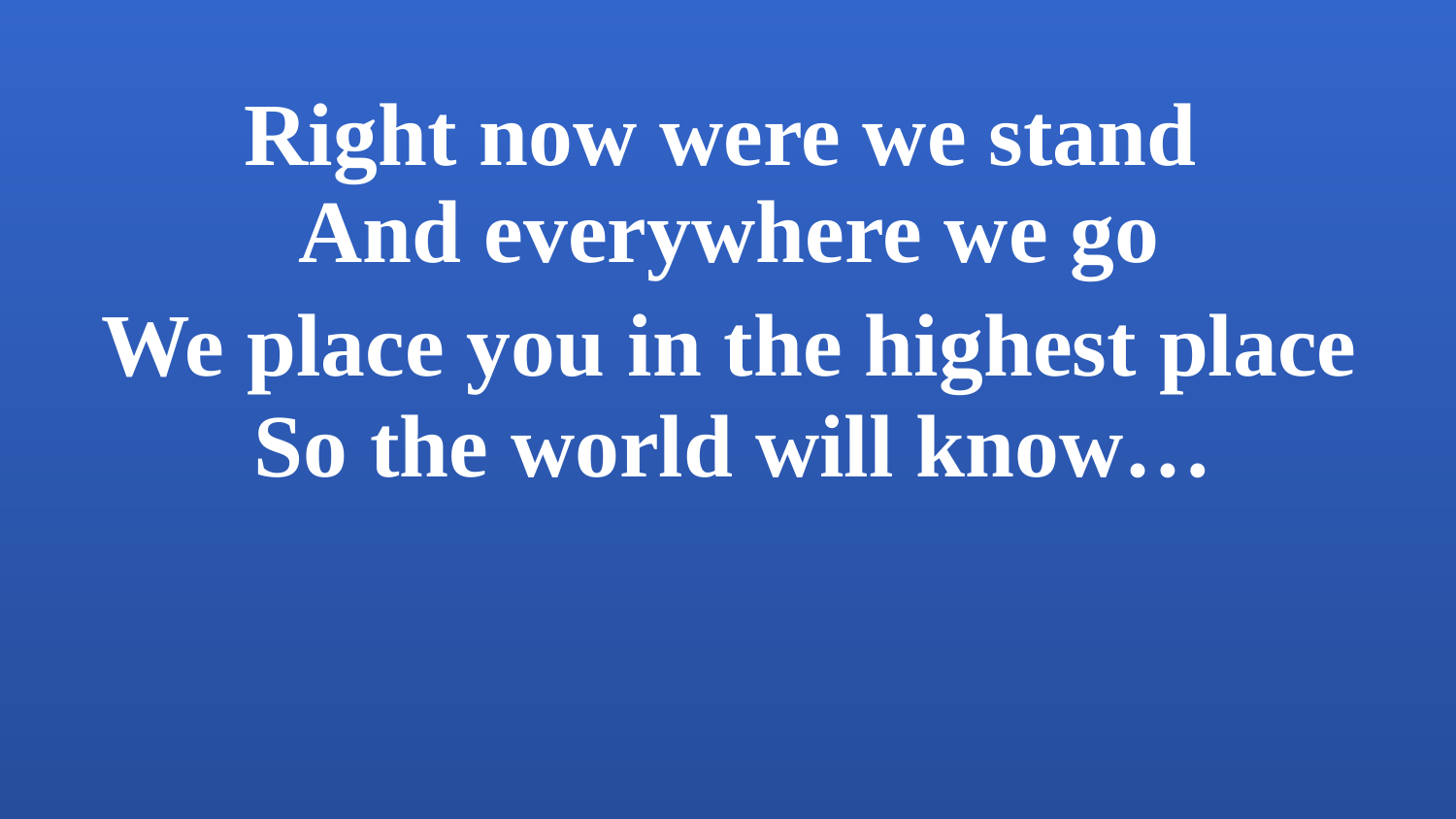

Right now were we stand
And everywhere we go
We place you in the highest place
So the world will know…